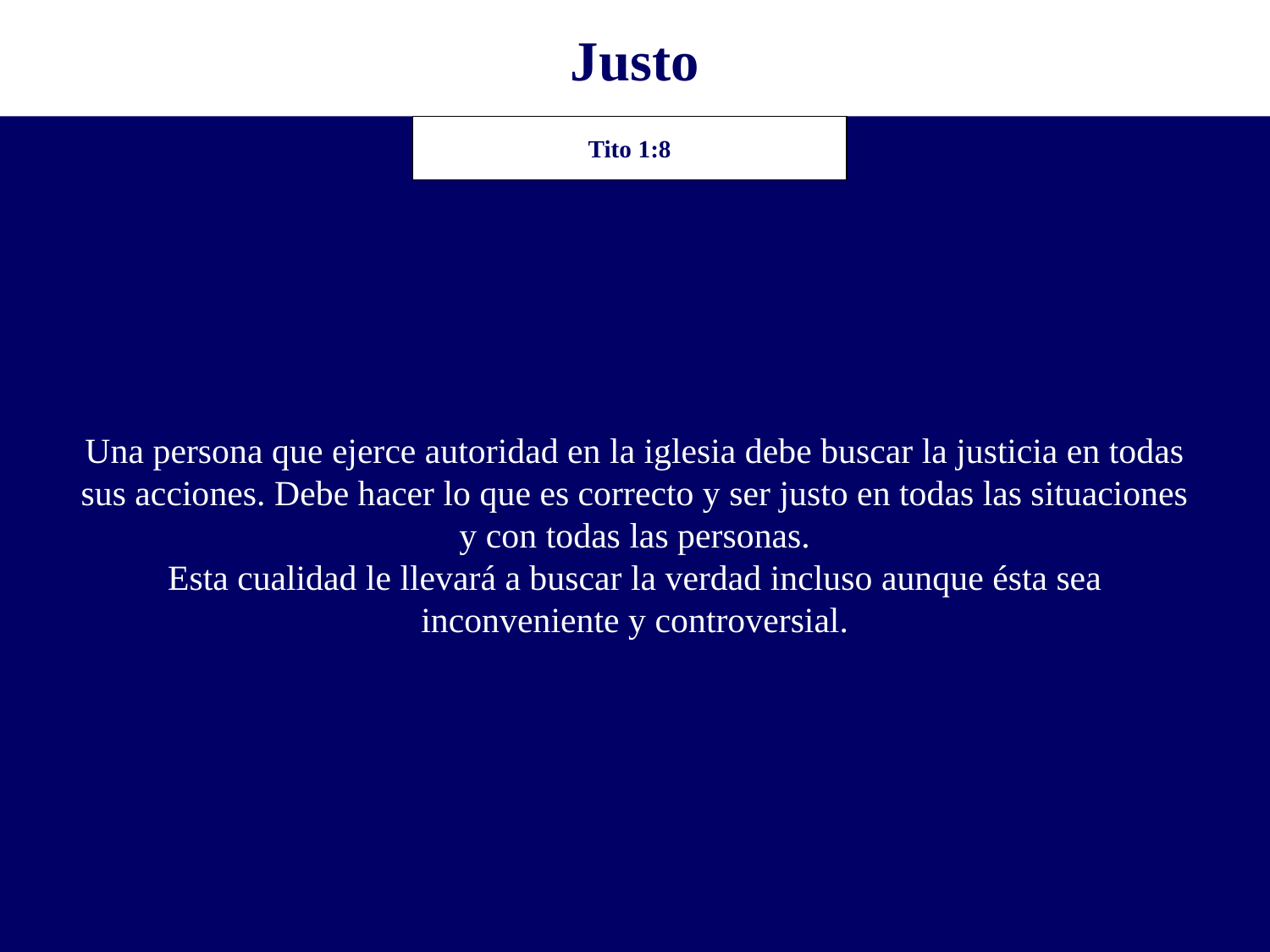

Justo
Una persona que ejerce autoridad en la iglesia debe buscar la justicia en todas
sus acciones. Debe hacer lo que es correcto y ser justo en todas las situaciones
y con todas las personas.
Esta cualidad le llevará a buscar la verdad incluso aunque ésta sea
inconveniente y controversial.
Tito 1:8